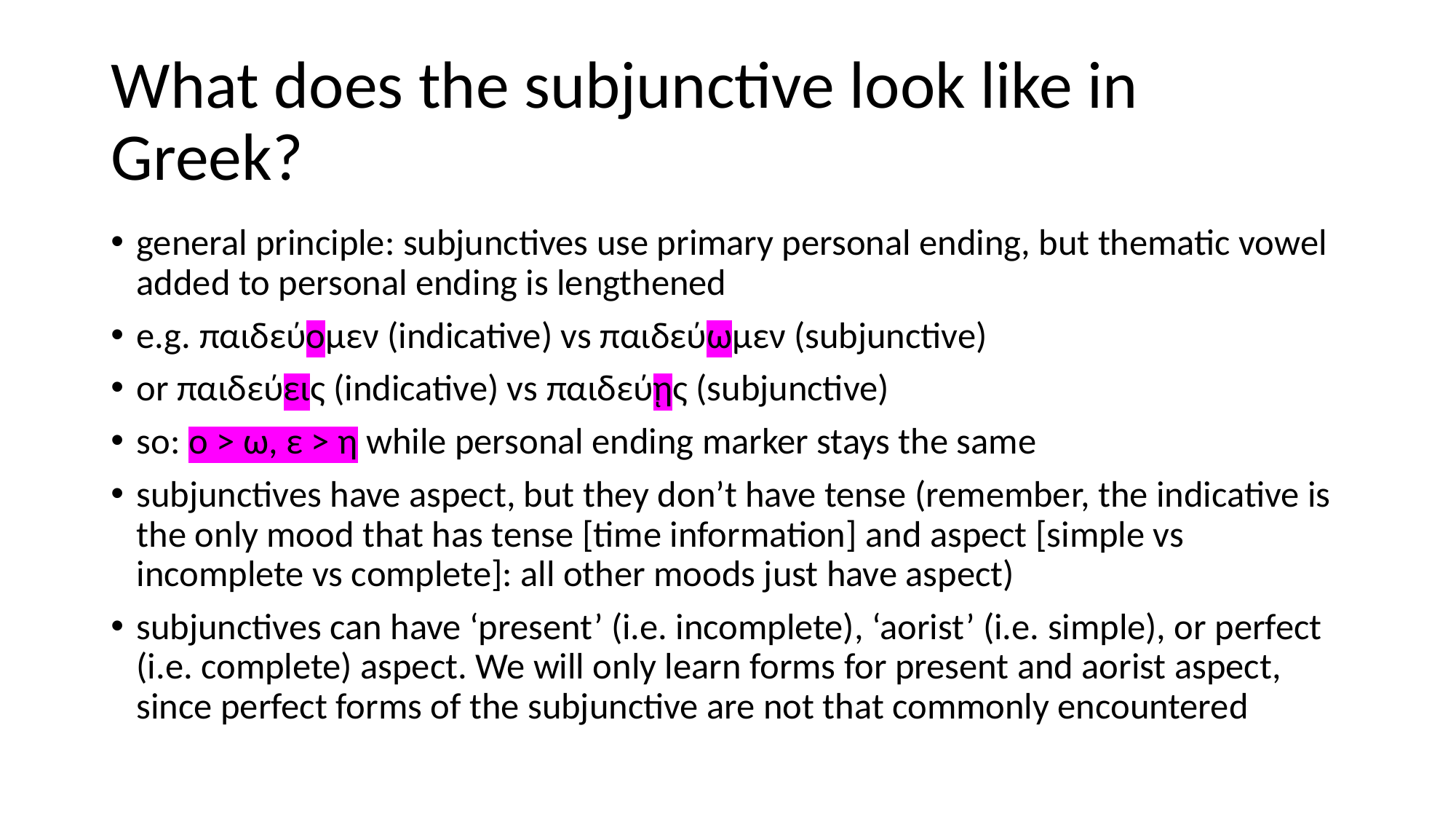

# What does the subjunctive look like in Greek?
general principle: subjunctives use primary personal ending, but thematic vowel added to personal ending is lengthened
e.g. παιδεύομεν (indicative) vs παιδεύωμεν (subjunctive)
or παιδεύεις (indicative) vs παιδεύῃς (subjunctive)
so: ο > ω, ε > η while personal ending marker stays the same
subjunctives have aspect, but they don’t have tense (remember, the indicative is the only mood that has tense [time information] and aspect [simple vs incomplete vs complete]: all other moods just have aspect)
subjunctives can have ‘present’ (i.e. incomplete), ‘aorist’ (i.e. simple), or perfect (i.e. complete) aspect. We will only learn forms for present and aorist aspect, since perfect forms of the subjunctive are not that commonly encountered